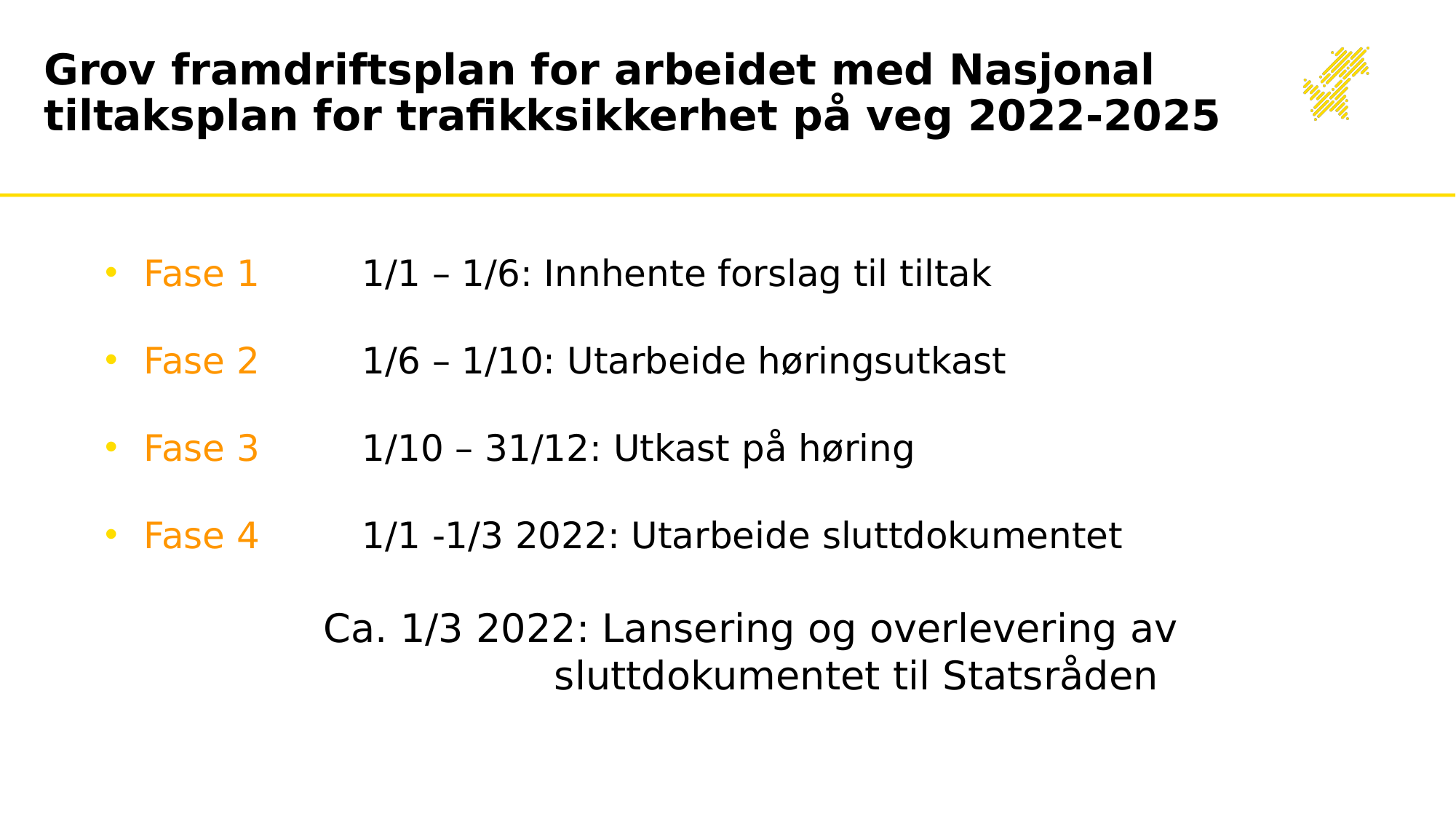

# Grov framdriftsplan for arbeidet med Nasjonal tiltaksplan for trafikksikkerhet på veg 2022-2025
Fase 1 	1/1 – 1/6: Innhente forslag til tiltak

Fase 2 	1/6 – 1/10: Utarbeide høringsutkast

Fase 3	1/10 – 31/12: Utkast på høring

Fase 4	1/1 -1/3 2022: Utarbeide sluttdokumentet

		Ca. 1/3 2022: Lansering og overlevering av   					 sluttdokumentet til Statsråden